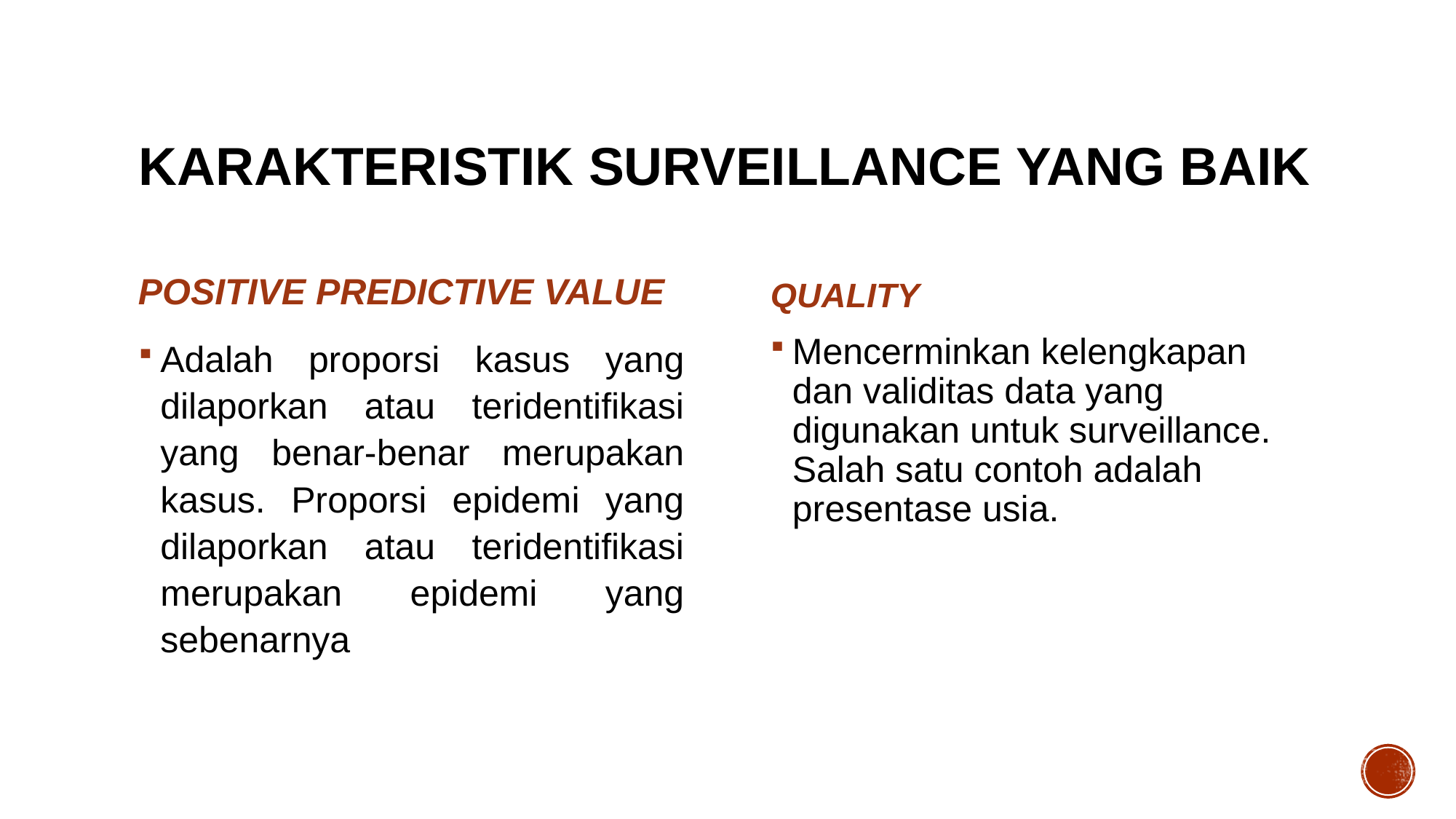

# KARAKTERISTIK SURVEILLANCE YANG BAIK

POSITIVE PREDICTIVE VALUE

QUALITY

Adalah proporsi kasus yang dilaporkan atau teridentifikasi yang benar-benar merupakan kasus. Proporsi epidemi yang dilaporkan atau teridentifikasi merupakan epidemi yang sebenarnya

Mencerminkan kelengkapan dan validitas data yang digunakan untuk surveillance. Salah satu contoh adalah presentase usia.